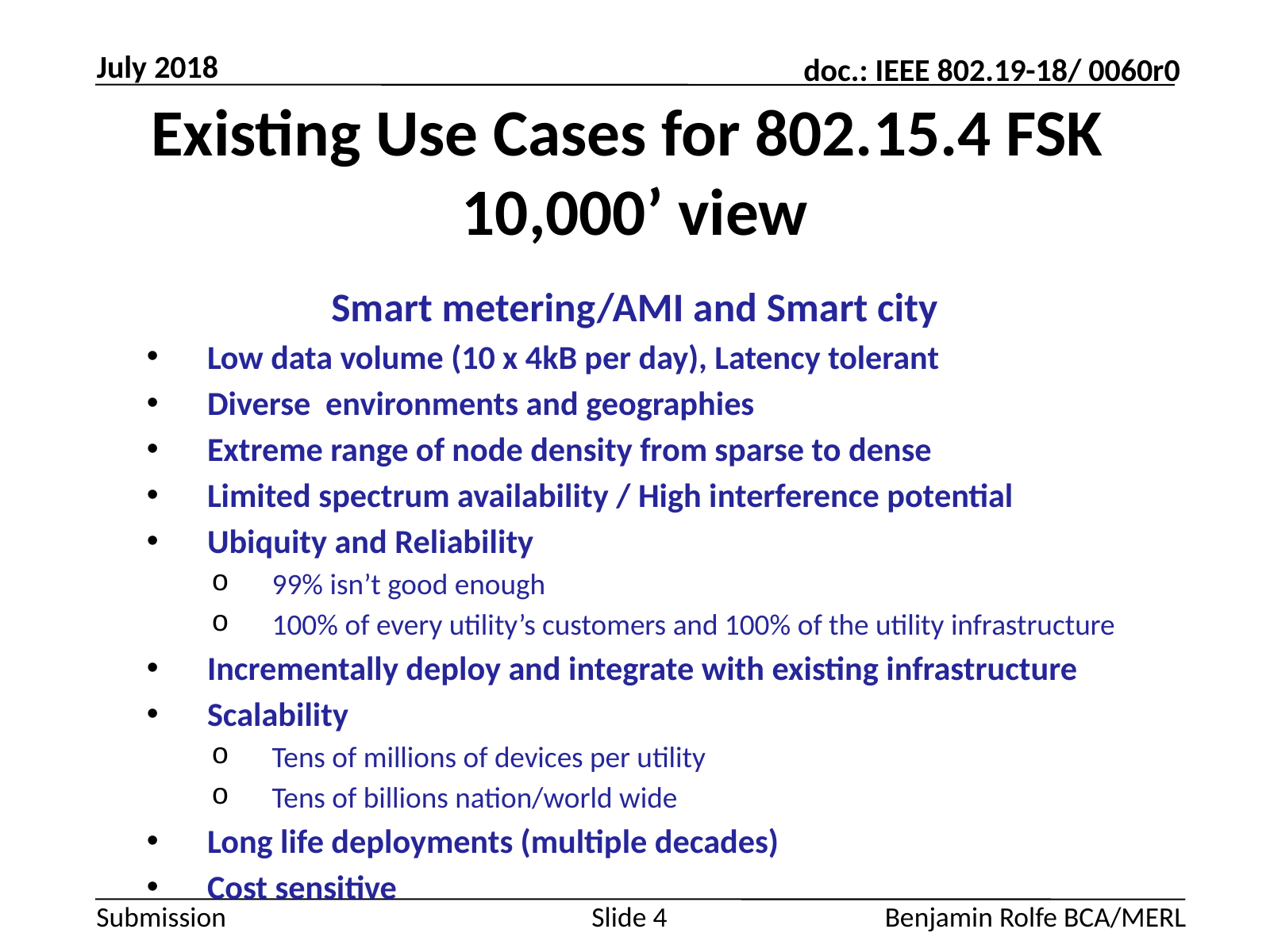

July 2018
# Existing Use Cases for 802.15.4 FSK 10,000’ view
Smart metering/AMI and Smart city
Low data volume (10 x 4kB per day), Latency tolerant
Diverse  environments and geographies
Extreme range of node density from sparse to dense
Limited spectrum availability / High interference potential
Ubiquity and Reliability
99% isn’t good enough
100% of every utility’s customers and 100% of the utility infrastructure
Incrementally deploy and integrate with existing infrastructure
Scalability
Tens of millions of devices per utility
Tens of billions nation/world wide
Long life deployments (multiple decades)
Cost sensitive

Slide 4
Benjamin Rolfe BCA/MERL